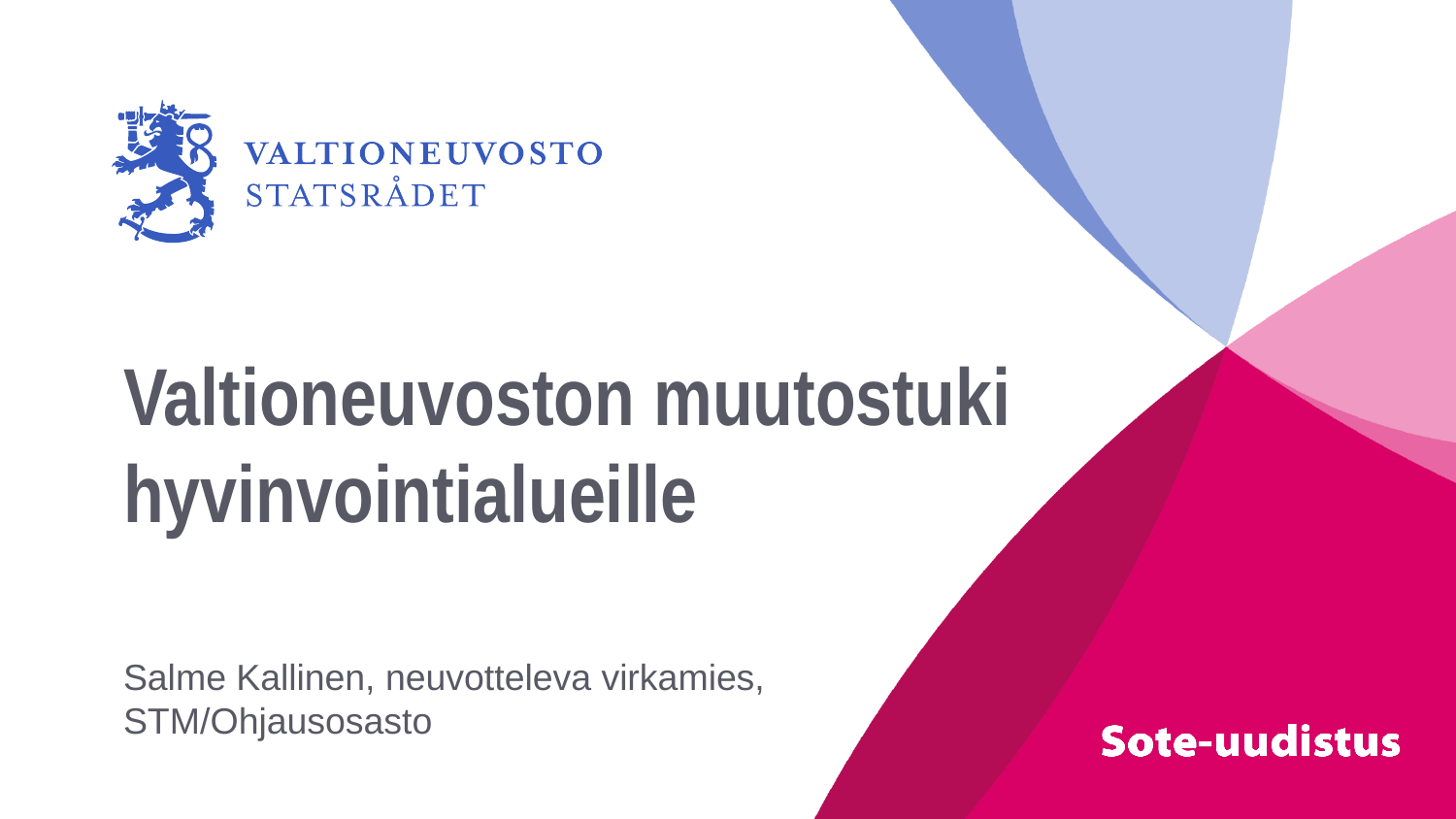

# Valtioneuvoston muutostuki hyvinvointialueille
Salme Kallinen, neuvotteleva virkamies, STM/Ohjausosasto